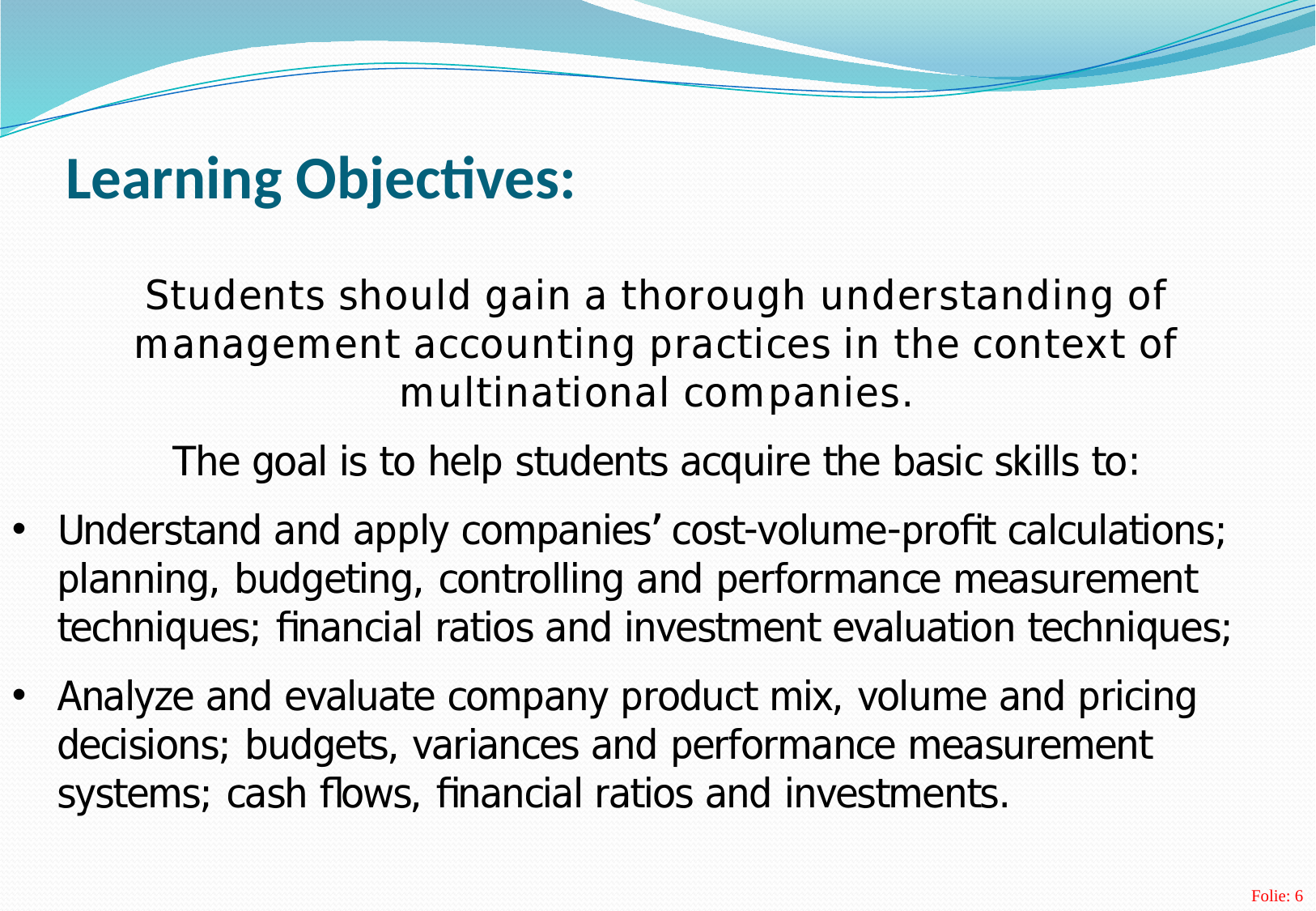

# Learning Objectives:
Students should gain a thorough understanding of management accounting practices in the context of multinational companies.
The goal is to help students acquire the basic skills to:
Understand and apply companies’ cost-volume-profit calculations; planning, budgeting, controlling and performance measurement techniques; financial ratios and investment evaluation techniques;
Analyze and evaluate company product mix, volume and pricing decisions; budgets, variances and performance measurement systems; cash flows, financial ratios and investments.